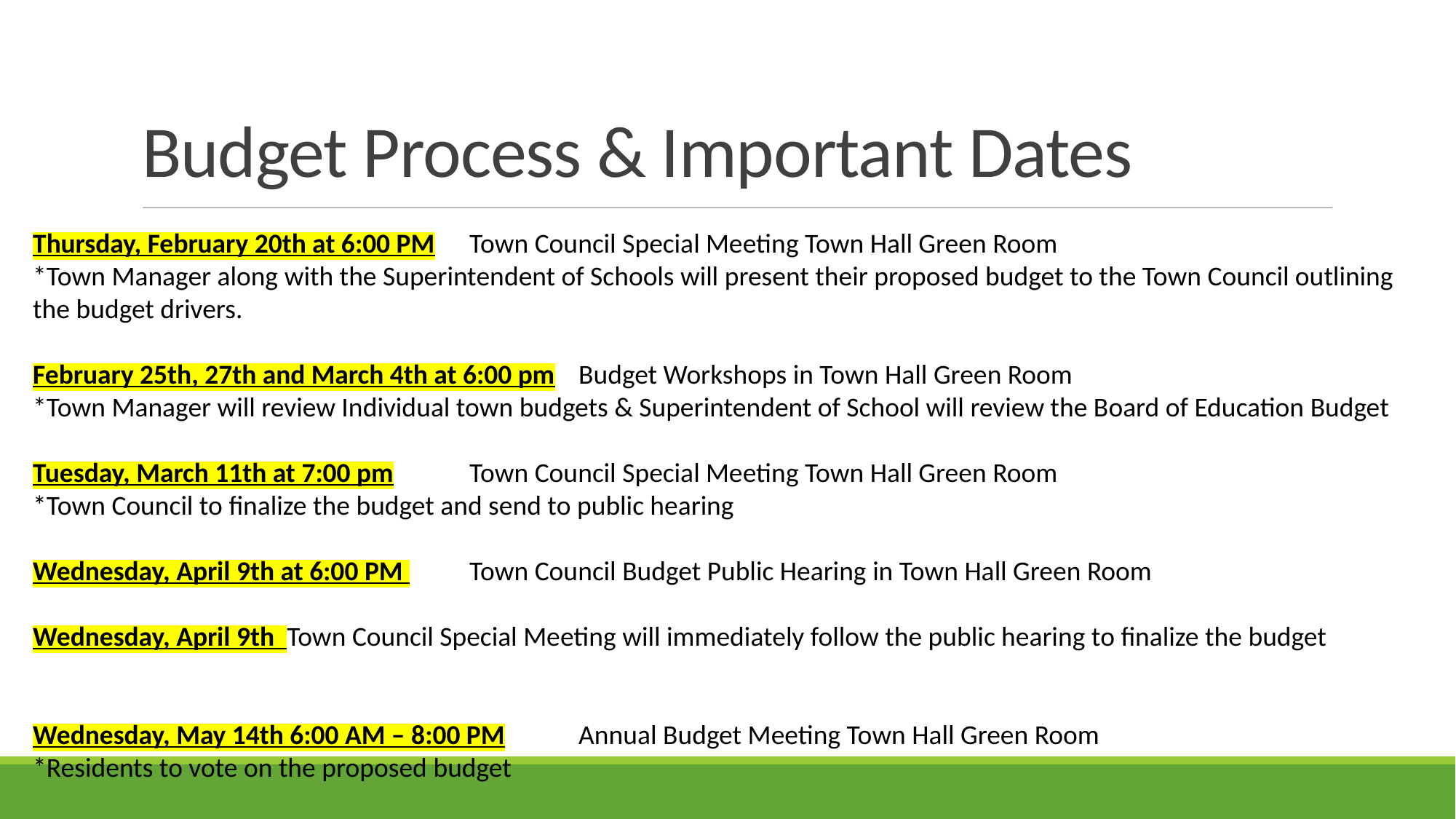

# Budget Process & Important Dates
Thursday, February 20th at 6:00 PM	Town Council Special Meeting Town Hall Green Room
*Town Manager along with the Superintendent of Schools will present their proposed budget to the Town Council outlining the budget drivers.

February 25th, 27th and March 4th at 6:00 pm	Budget Workshops in Town Hall Green Room
*Town Manager will review Individual town budgets & Superintendent of School will review the Board of Education Budget

Tuesday, March 11th at 7:00 pm	Town Council Special Meeting Town Hall Green Room
*Town Council to finalize the budget and send to public hearing

Wednesday, April 9th at 6:00 PM 	Town Council Budget Public Hearing in Town Hall Green Room

Wednesday, April 9th  Town Council Special Meeting will immediately follow the public hearing to finalize the budget

Wednesday, May 14th 6:00 AM – 8:00 PM	Annual Budget Meeting Town Hall Green Room
*Residents to vote on the proposed budget